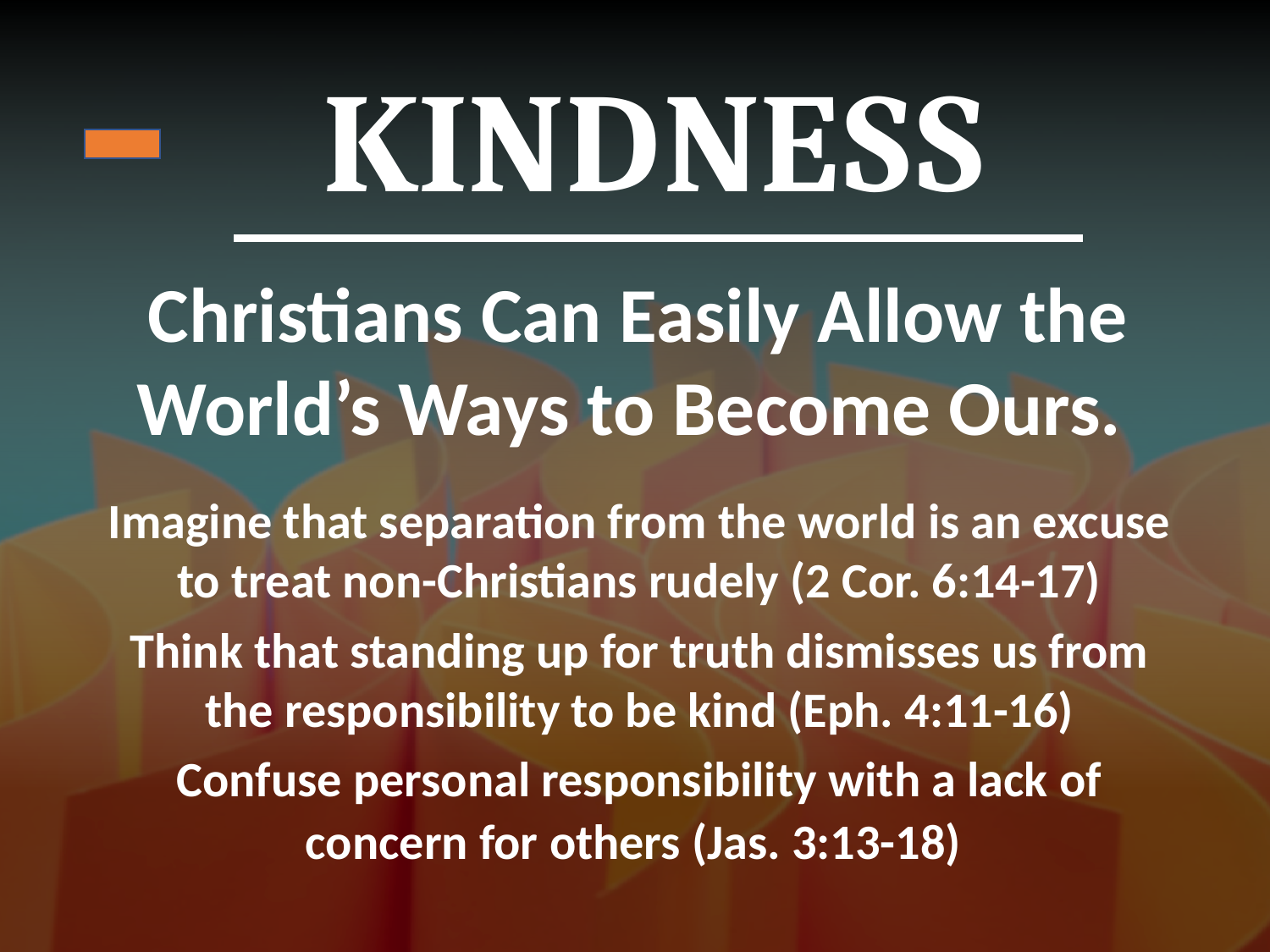

Kindness

Christians Can Easily Allow the World’s Ways to Become Ours.
Imagine that separation from the world is an excuse to treat non-Christians rudely (2 Cor. 6:14-17)
Think that standing up for truth dismisses us from the responsibility to be kind (Eph. 4:11-16)
Confuse personal responsibility with a lack of concern for others (Jas. 3:13-18)